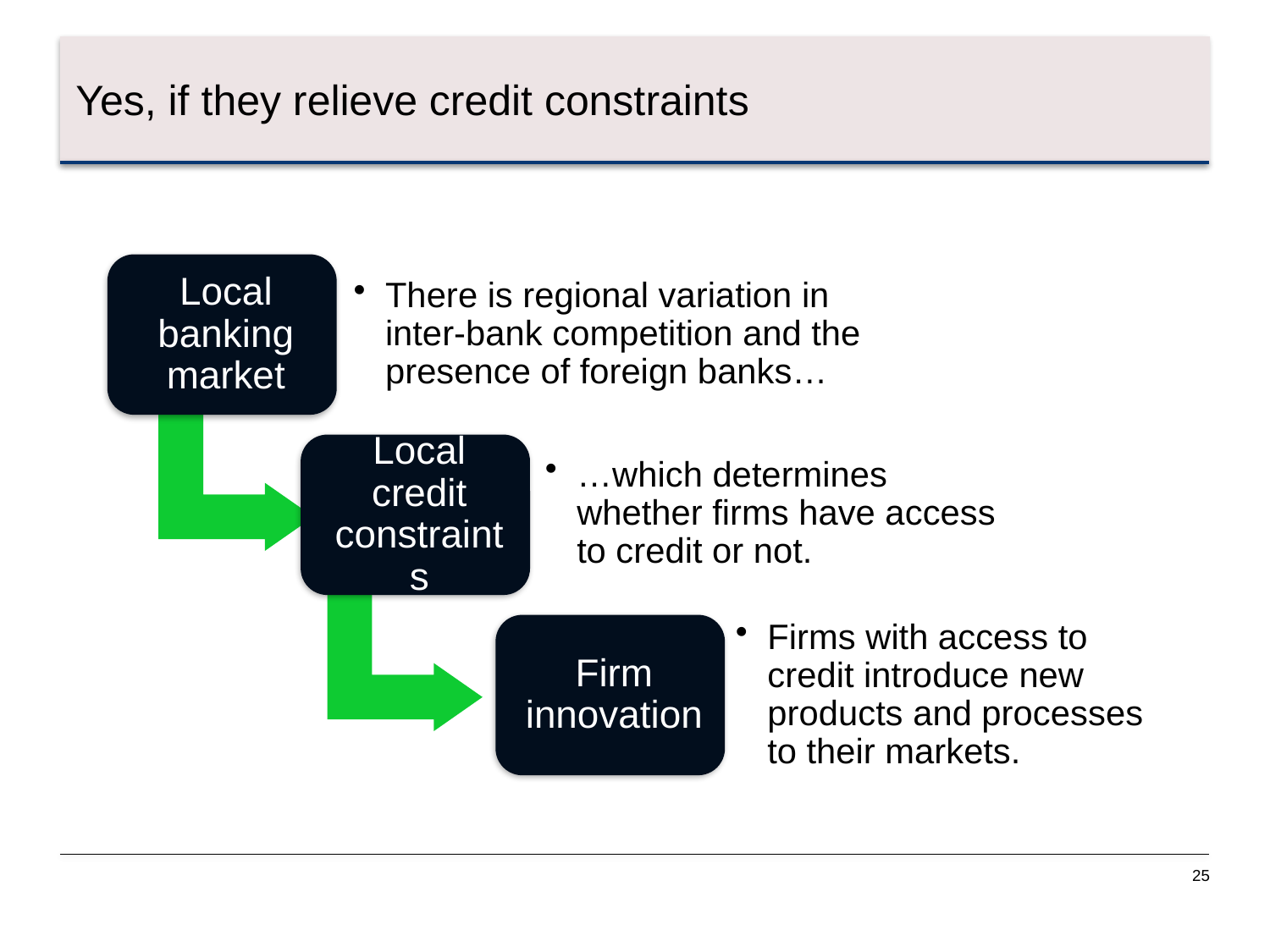

Yes, if they relieve credit constraints
Local banking market
There is regional variation in inter-bank competition and the presence of foreign banks…
Local credit constraints
…which determines whether firms have access to credit or not.
Firm innovation
Firms with access to credit introduce new products and processes to their markets.

25